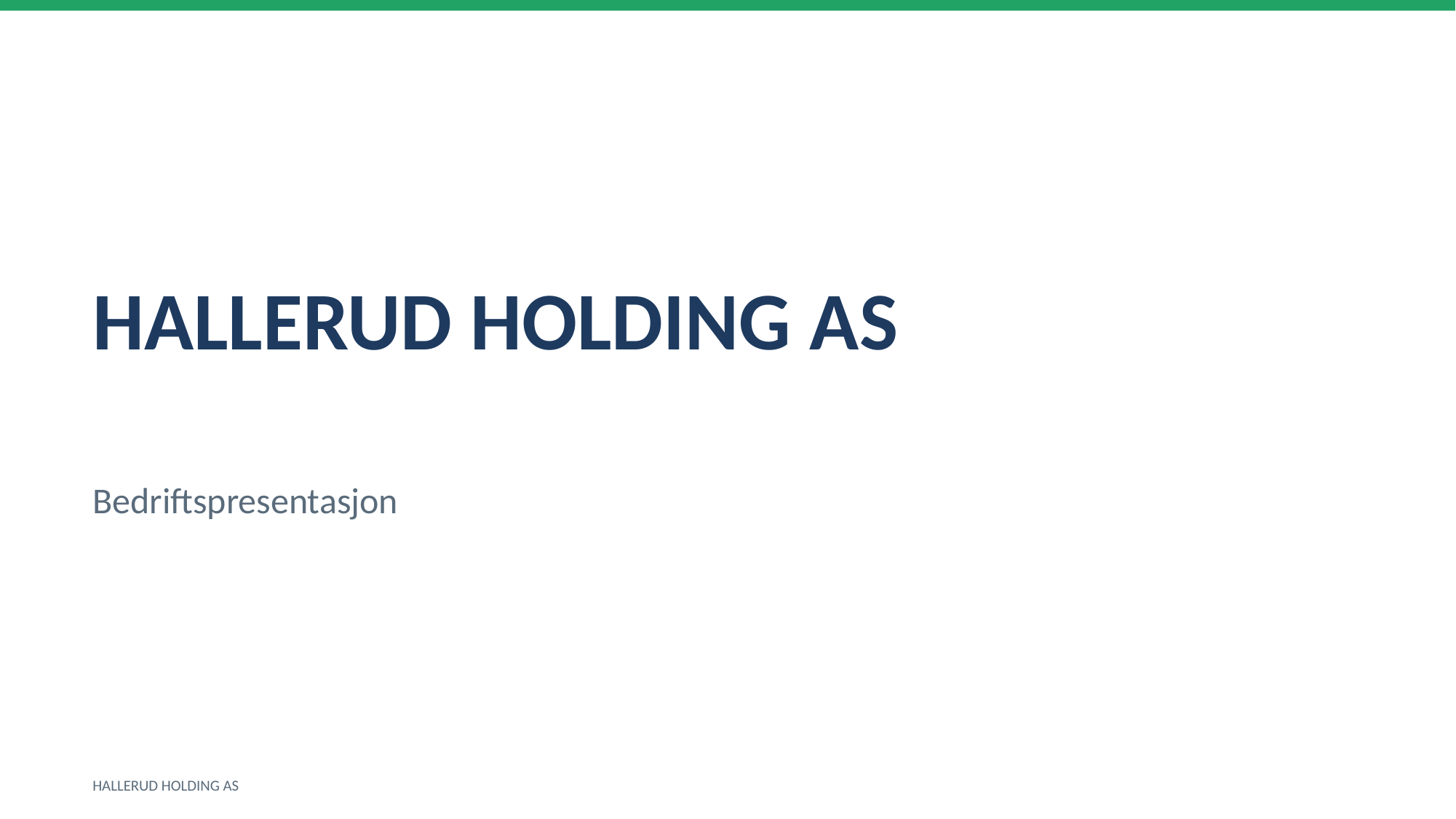

HALLERUD HOLDING AS
Bedriftspresentasjon
HALLERUD HOLDING AS